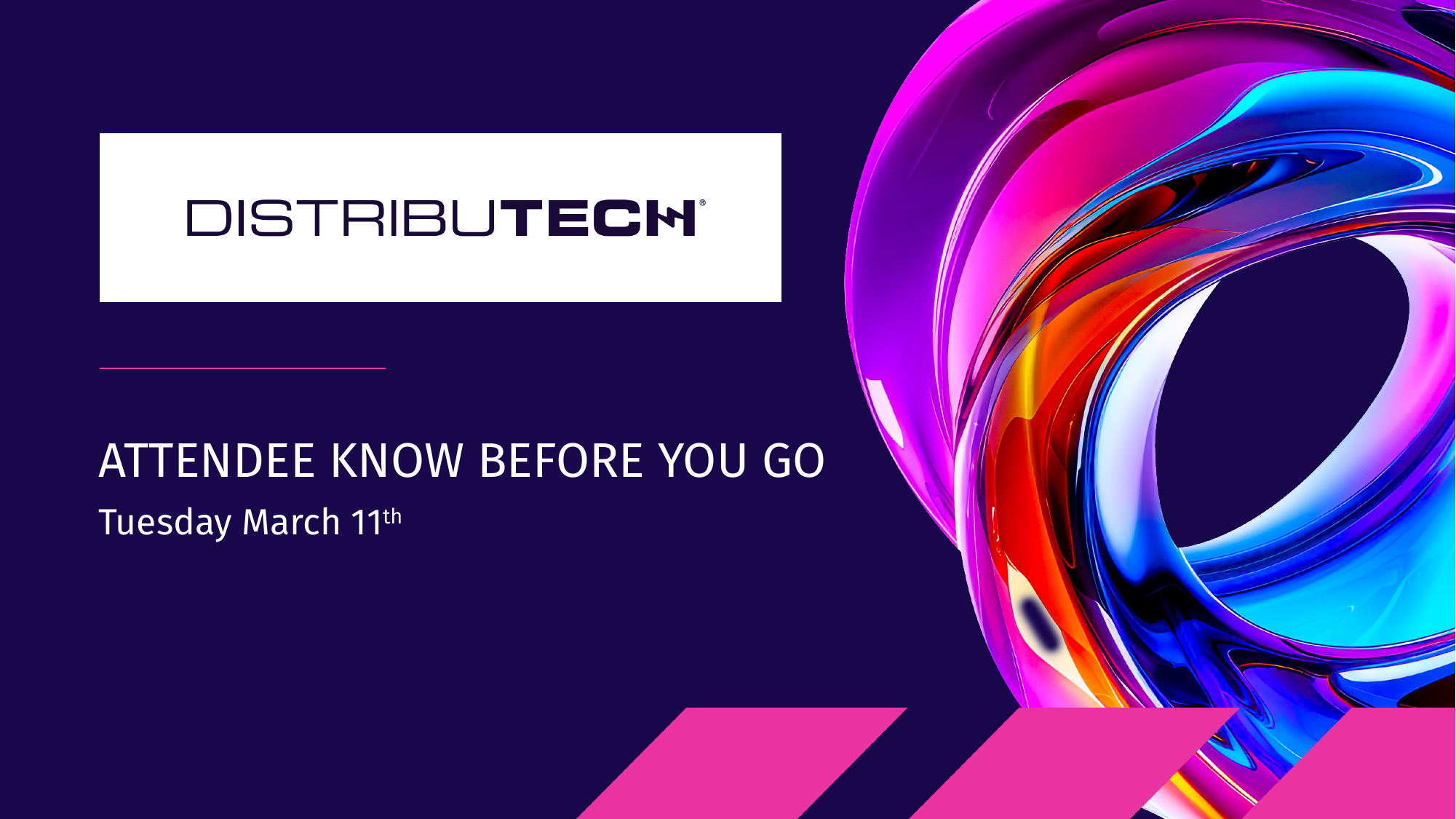

ATTENDEE KNOW BEFORE YOU GO
Tuesday March 11th